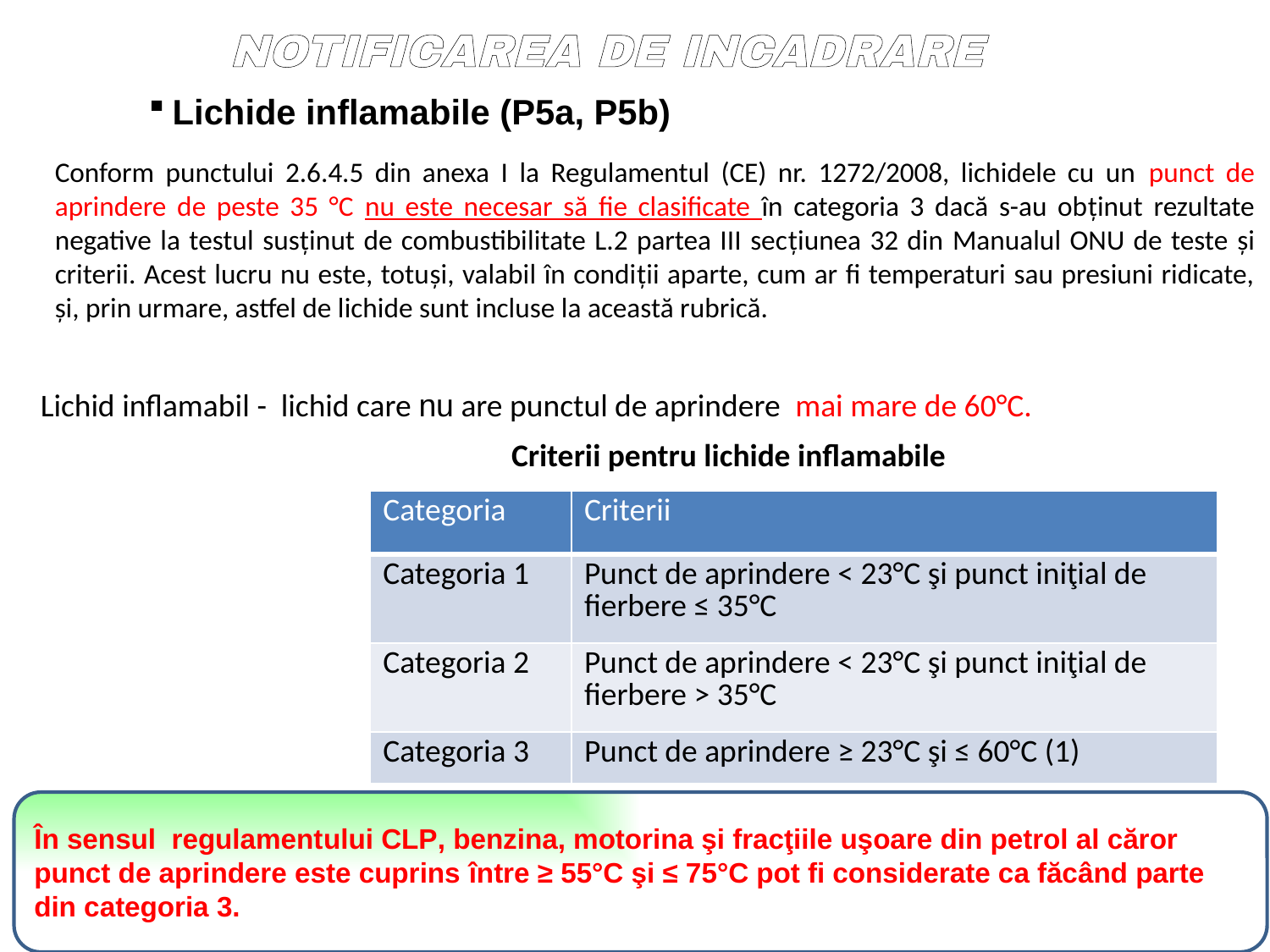

NOTIFICAREA DE INCADRARE
Lichide inflamabile (P5a, P5b)
Conform punctului 2.6.4.5 din anexa I la Regulamentul (CE) nr. 1272/2008, lichidele cu un punct de aprindere de peste 35 °C nu este necesar să fie clasificate în categoria 3 dacă s-au obținut rezultate negative la testul susținut de combustibilitate L.2 partea III secțiunea 32 din Manualul ONU de teste și criterii. Acest lucru nu este, totuși, valabil în condiții aparte, cum ar fi temperaturi sau presiuni ridicate, și, prin urmare, astfel de lichide sunt incluse la această rubrică.
Lichid inflamabil -  lichid care nu are punctul de aprindere  mai mare de 60°C.
Criterii pentru lichide inflamabile
| Categoria | Criterii |
| --- | --- |
| Categoria 1 | Punct de aprindere < 23°C şi punct iniţial de fierbere ≤ 35°C |
| Categoria 2 | Punct de aprindere < 23°C şi punct iniţial de fierbere > 35°C |
| Categoria 3 | Punct de aprindere ≥ 23°C şi ≤ 60°C (1) |
În sensul  regulamentului CLP, benzina, motorina şi fracţiile uşoare din petrol al căror punct de aprindere este cuprins între ≥ 55°C şi ≤ 75°C pot fi considerate ca făcând parte din categoria 3.